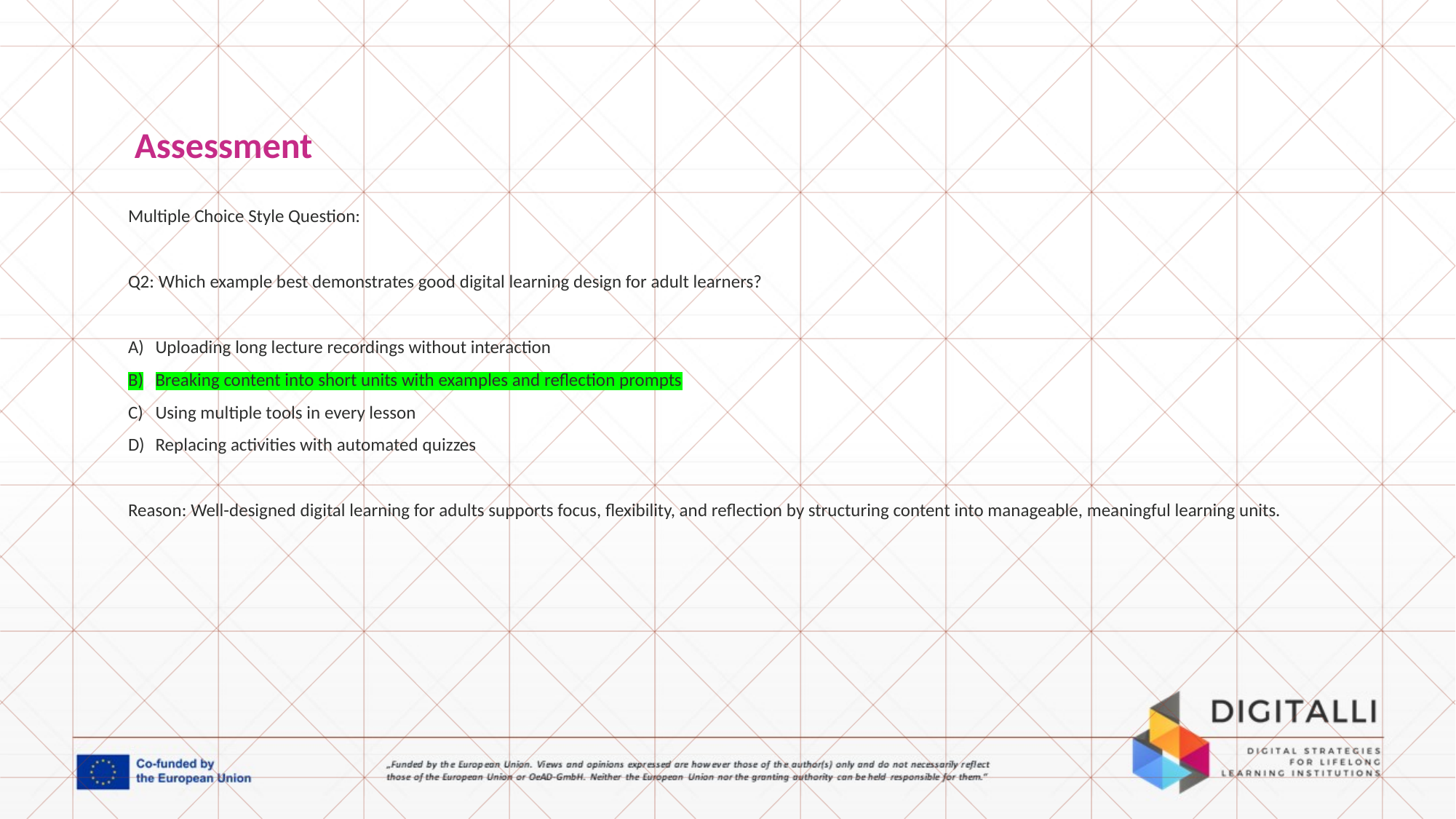

Assessment
Multiple Choice Style Question:

Q2: Which example best demonstrates good digital learning design for adult learners?

Uploading long lecture recordings without interaction
Breaking content into short units with examples and reflection prompts
Using multiple tools in every lesson
Replacing activities with automated quizzes

Reason: Well-designed digital learning for adults supports focus, flexibility, and reflection by structuring content into manageable, meaningful learning units.